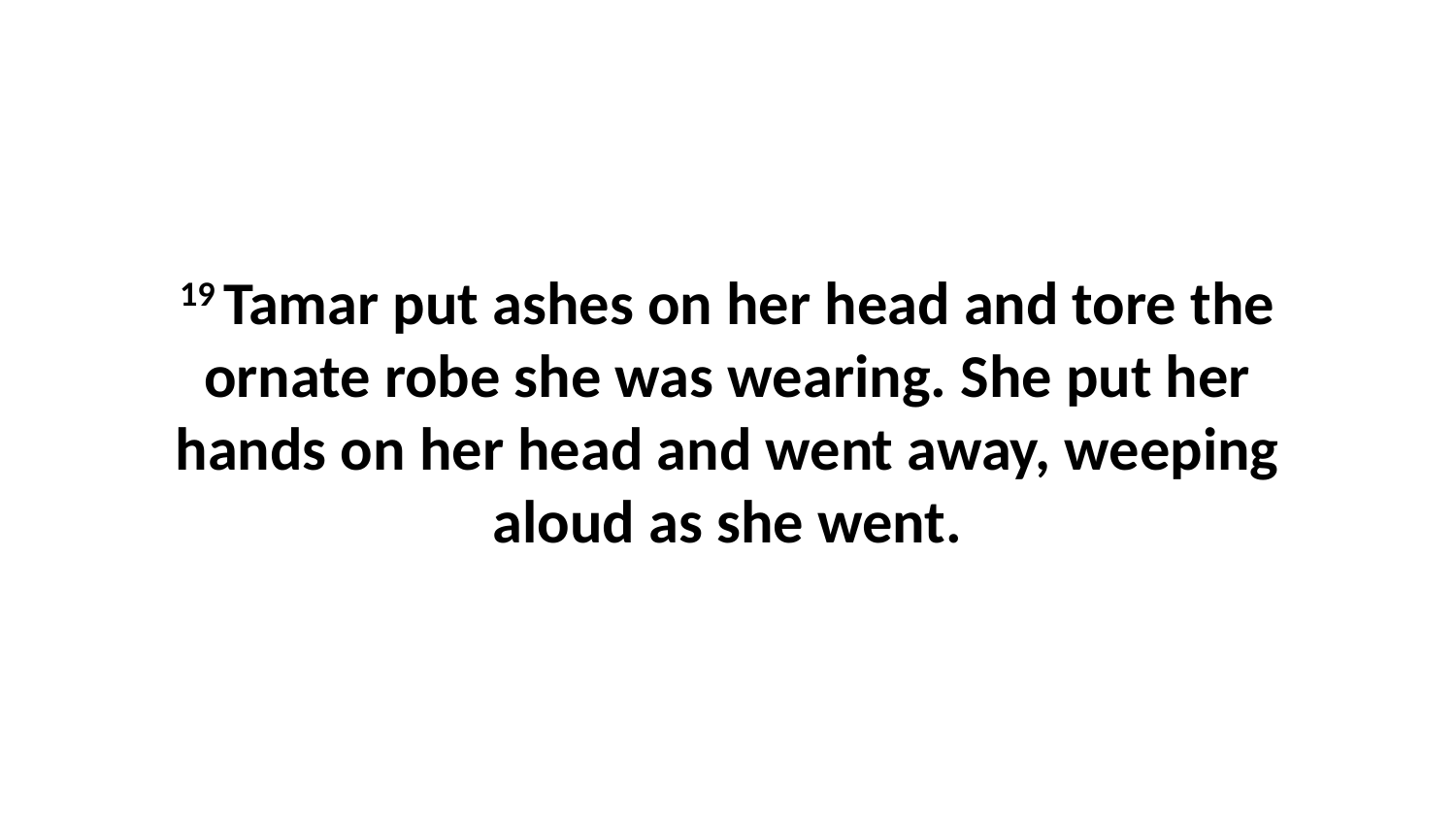

19 Tamar put ashes on her head and tore the ornate robe she was wearing. She put her hands on her head and went away, weeping aloud as she went.